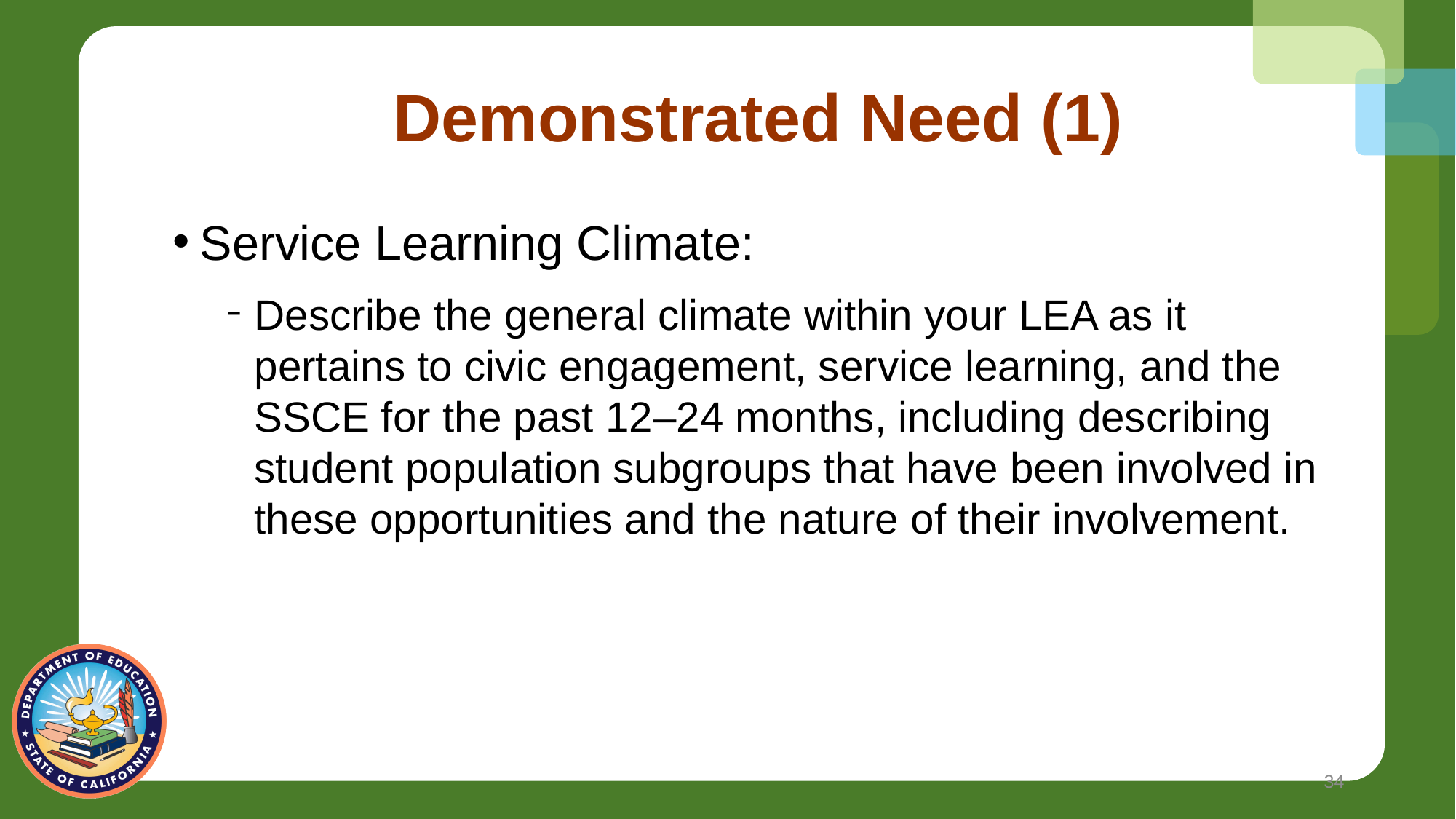

# Demonstrated Need (1)
Service Learning Climate:
Describe the general climate within your LEA as it pertains to civic engagement, service learning, and the SSCE for the past 12–24 months, including describing student population subgroups that have been involved in these opportunities and the nature of their involvement.
34